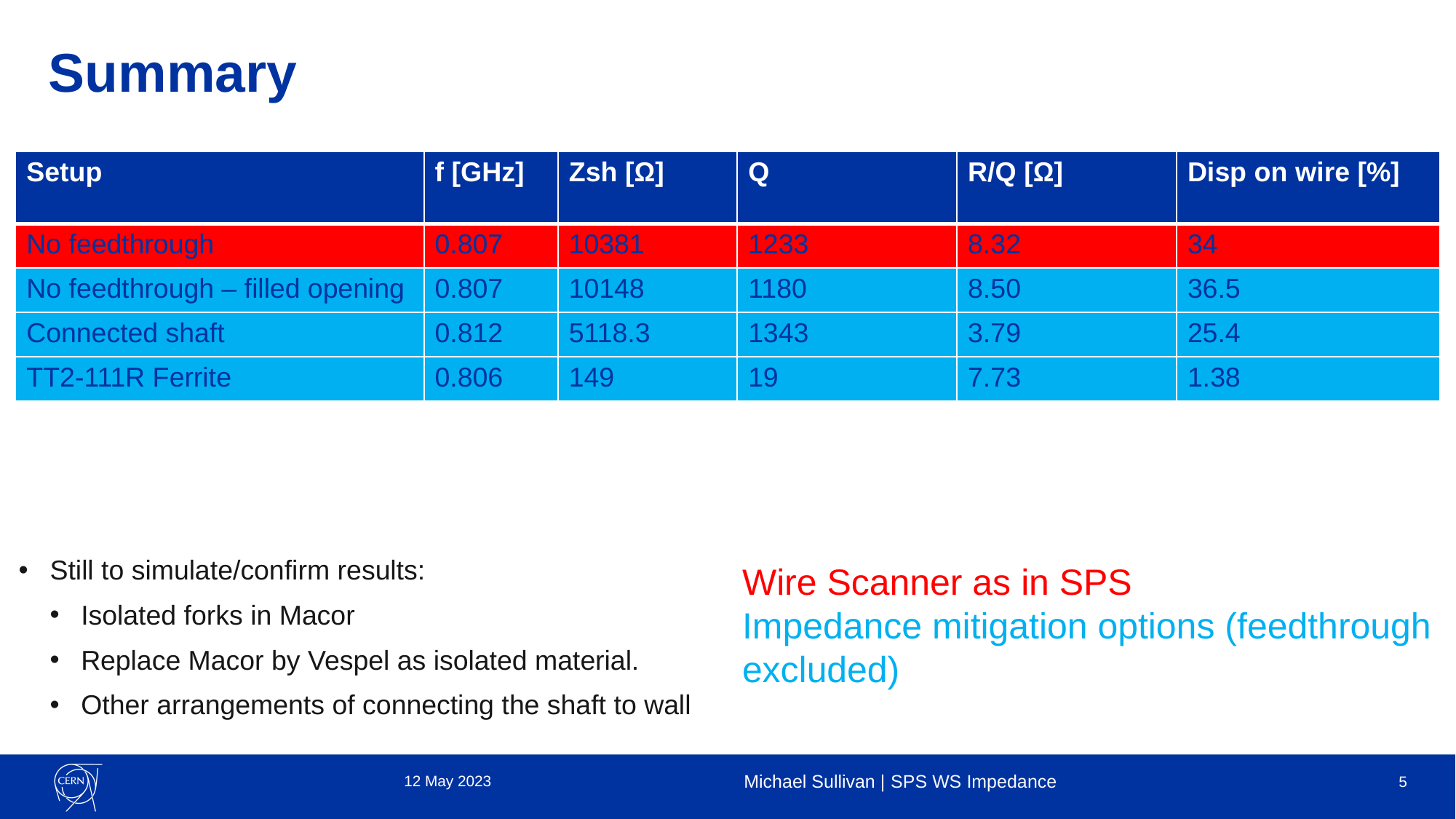

# Summary
| Setup | f [GHz] | Zsh [Ω] | Q | R/Q [Ω] | Disp on wire [%] |
| --- | --- | --- | --- | --- | --- |
| No feedthrough | 0.807 | 10381 | 1233 | 8.32 | 34 |
| No feedthrough – filled opening | 0.807 | 10148 | 1180 | 8.50 | 36.5 |
| Connected shaft | 0.812 | 5118.3 | 1343 | 3.79 | 25.4 |
| TT2-111R Ferrite | 0.806 | 149 | 19 | 7.73 | 1.38 |

Still to simulate/confirm results:
Isolated forks in Macor
Replace Macor by Vespel as isolated material.
Other arrangements of connecting the shaft to wall
Wire Scanner as in SPS
Impedance mitigation options (feedthrough excluded)

12 May 2023
Michael Sullivan | SPS WS Impedance
5